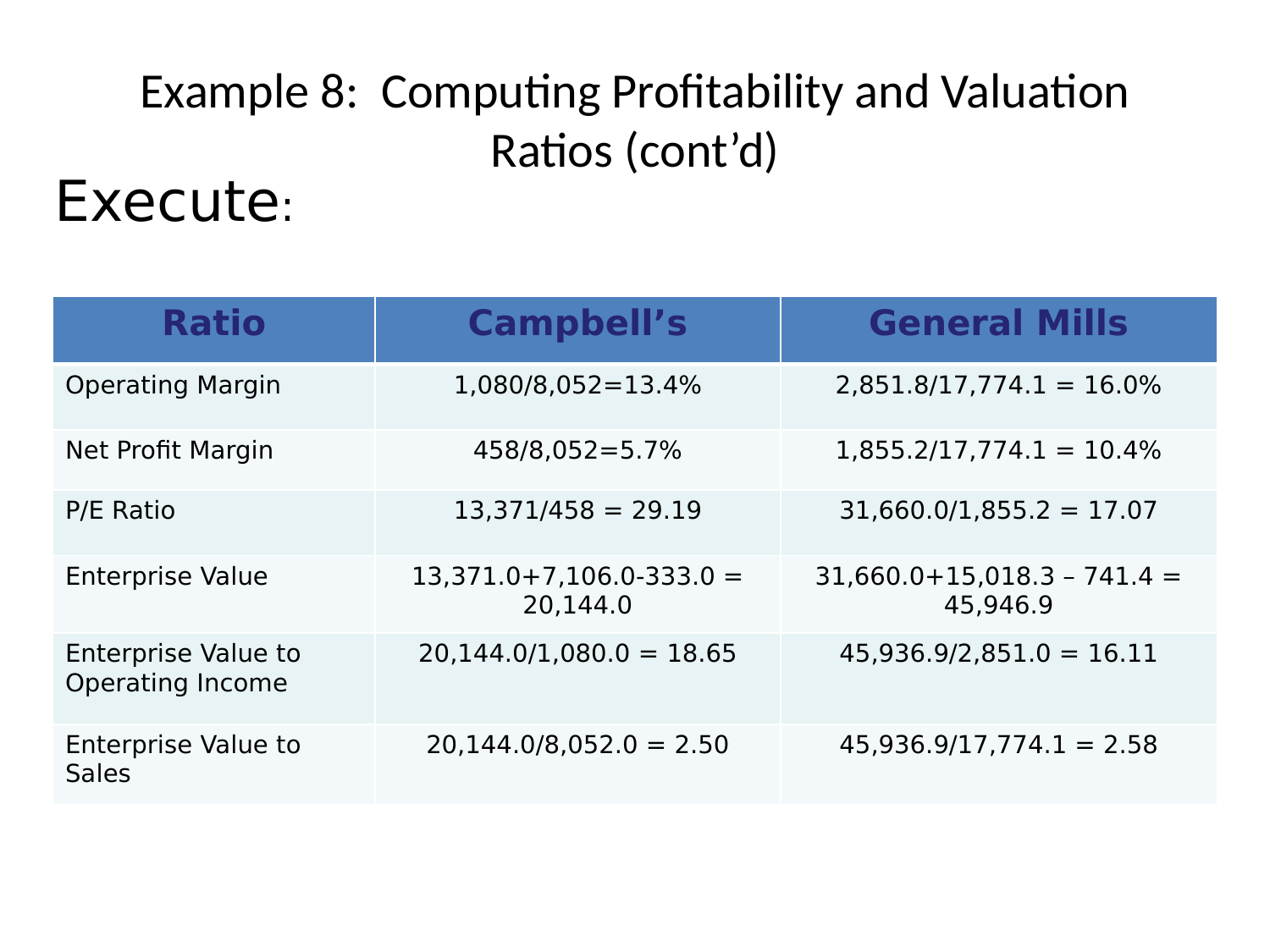

# Example 8:  Computing Profitability and Valuation Ratios (cont’d)
Execute:
| Ratio | Campbell’s | General Mills |
| --- | --- | --- |
| Operating Margin | 1,080/8,052=13.4% | 2,851.8/17,774.1 = 16.0% |
| Net Profit Margin | 458/8,052=5.7% | 1,855.2/17,774.1 = 10.4% |
| P/E Ratio | 13,371/458 = 29.19 | 31,660.0/1,855.2 = 17.07 |
| Enterprise Value | 13,371.0+7,106.0-333.0 = 20,144.0 | 31,660.0+15,018.3 – 741.4 = 45,946.9 |
| Enterprise Value to Operating Income | 20,144.0/1,080.0 = 18.65 | 45,936.9/2,851.0 = 16.11 |
| Enterprise Value to Sales | 20,144.0/8,052.0 = 2.50 | 45,936.9/17,774.1 = 2.58 |